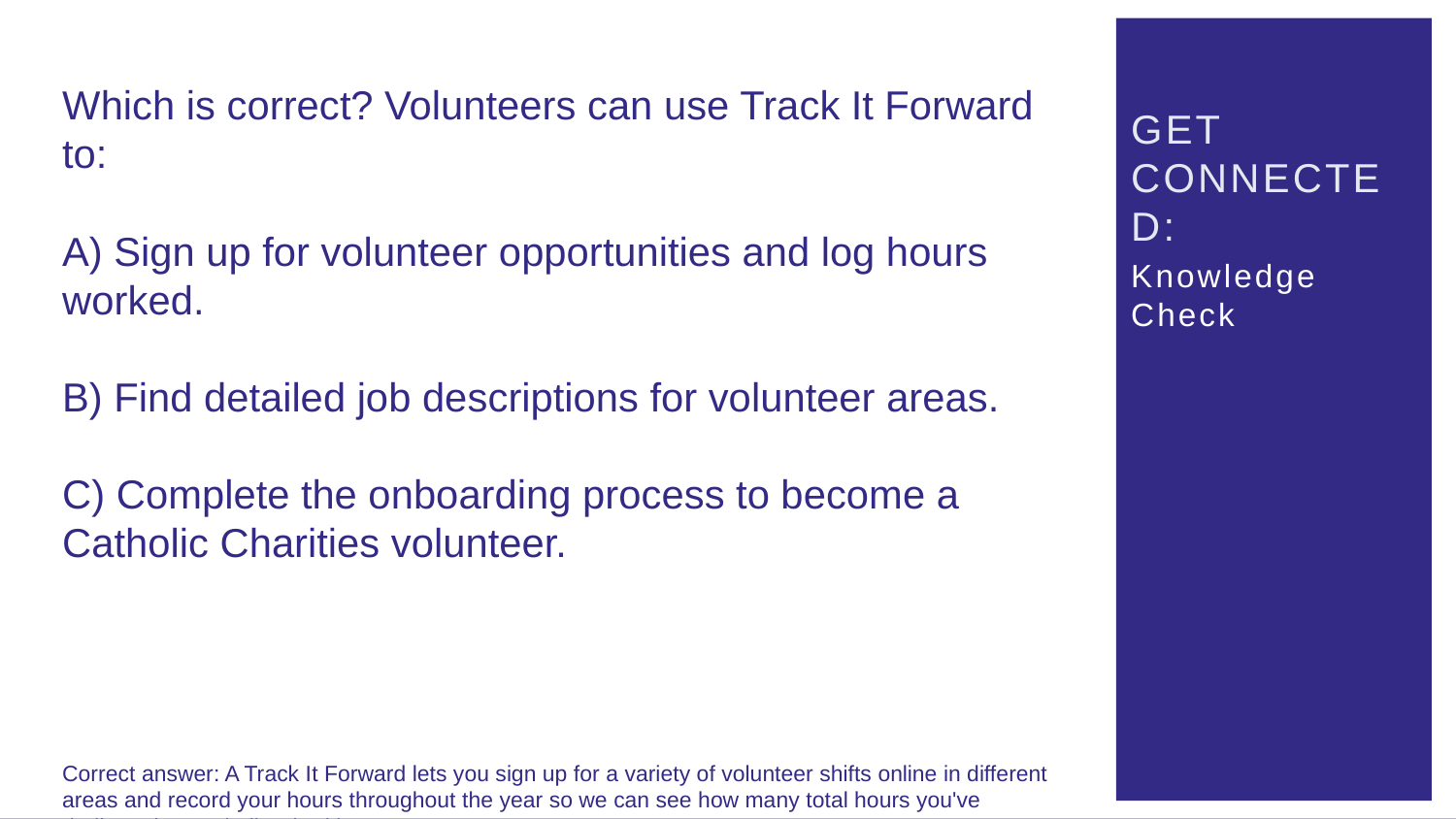

# Get Connected:
Which is correct? Volunteers can use Track It Forward to:

A) Sign up for volunteer opportunities and log hours worked.

B) Find detailed job descriptions for volunteer areas.

C) Complete the onboarding process to become a Catholic Charities volunteer.

Correct answer: A Track It Forward lets you sign up for a variety of volunteer shifts online in different areas and record your hours throughout the year so we can see how many total hours you've dedicated to Catholic Charities.
Knowledge Check